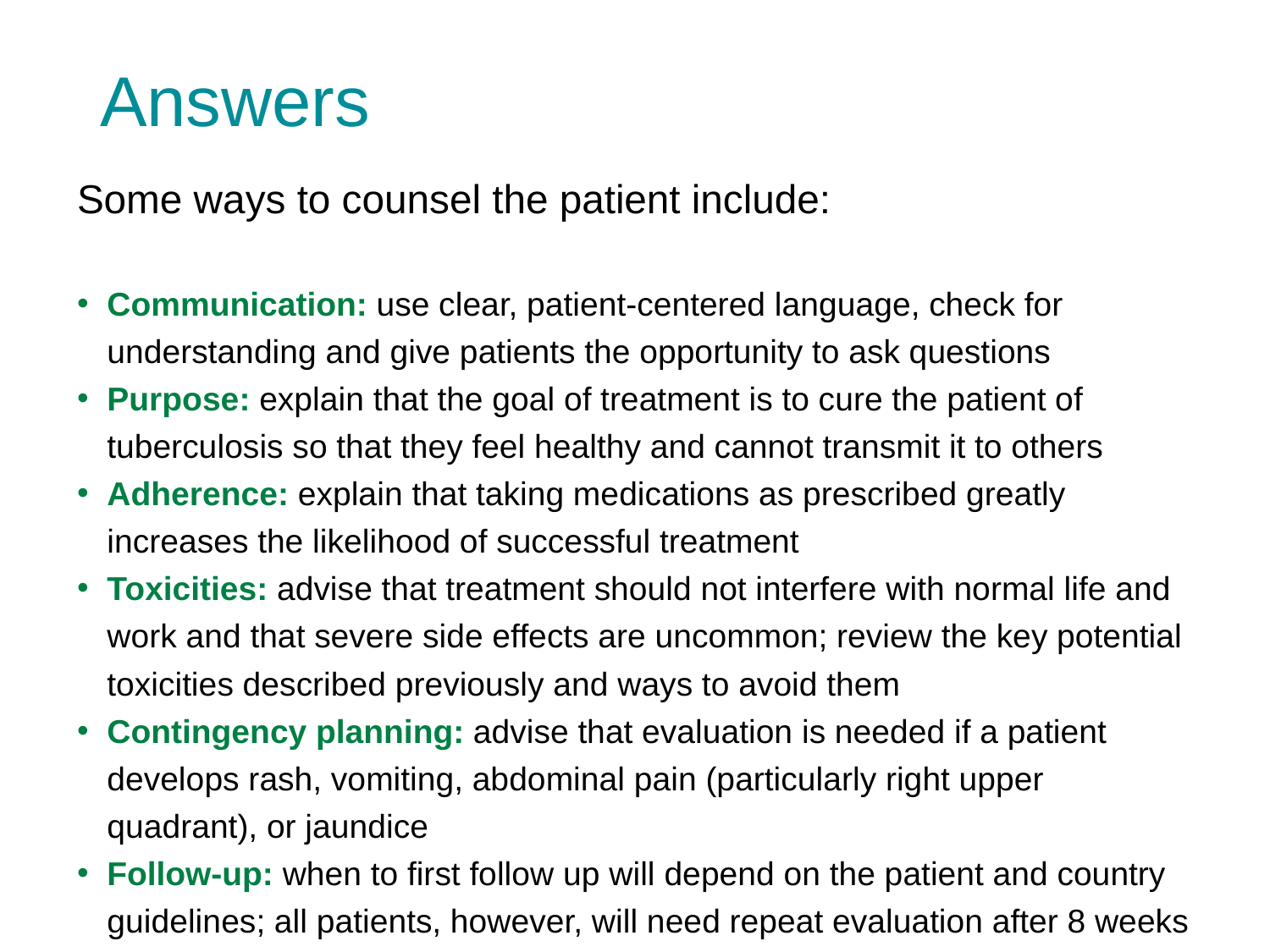

# Answers
Some ways to counsel the patient include:

Communication: use clear, patient-centered language, check for understanding and give patients the opportunity to ask questions
Purpose: explain that the goal of treatment is to cure the patient of tuberculosis so that they feel healthy and cannot transmit it to others
Adherence: explain that taking medications as prescribed greatly increases the likelihood of successful treatment
Toxicities: advise that treatment should not interfere with normal life and work and that severe side effects are uncommon; review the key potential toxicities described previously and ways to avoid them
Contingency planning: advise that evaluation is needed if a patient develops rash, vomiting, abdominal pain (particularly right upper quadrant), or jaundice
Follow-up: when to first follow up will depend on the patient and country guidelines; all patients, however, will need repeat evaluation after 8 weeks